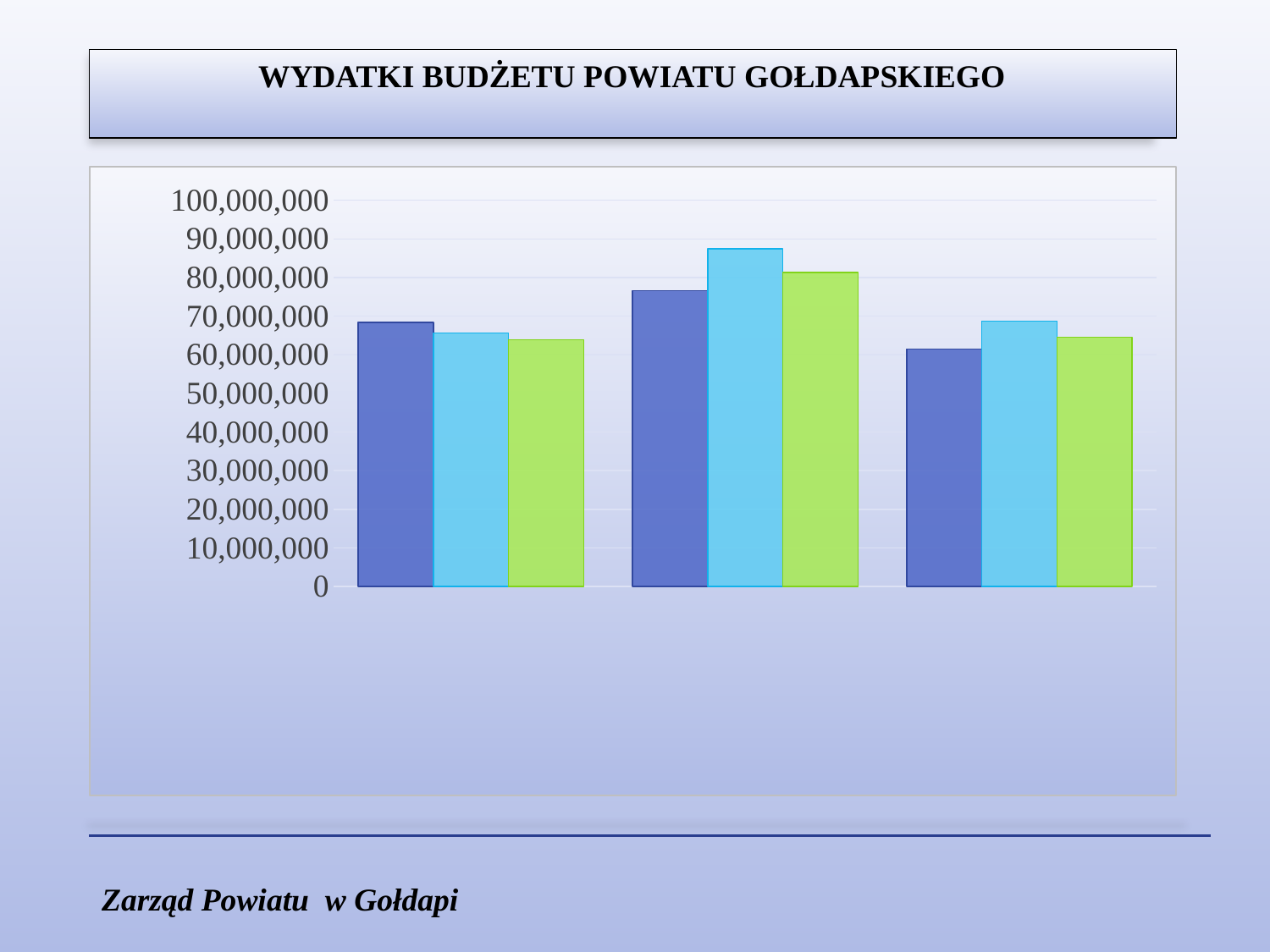

WYDATKI BUDŻETU POWIATU GOŁDAPSKIEGO

### Chart

| Category | Plan pierwotny | Plan po zmianach | Wykonanie |
|---|---|---|---|
| 2023 | 68314159.0 | 65654797.68 | 63839184.1 |
| 2024 | 76632441.41 | 87421798.4 | 81328263.55 |
| 2025 | 61493008.0 | 68713978.46 | 64525108.62 |
Zarząd Powiatu  w Gołdapi